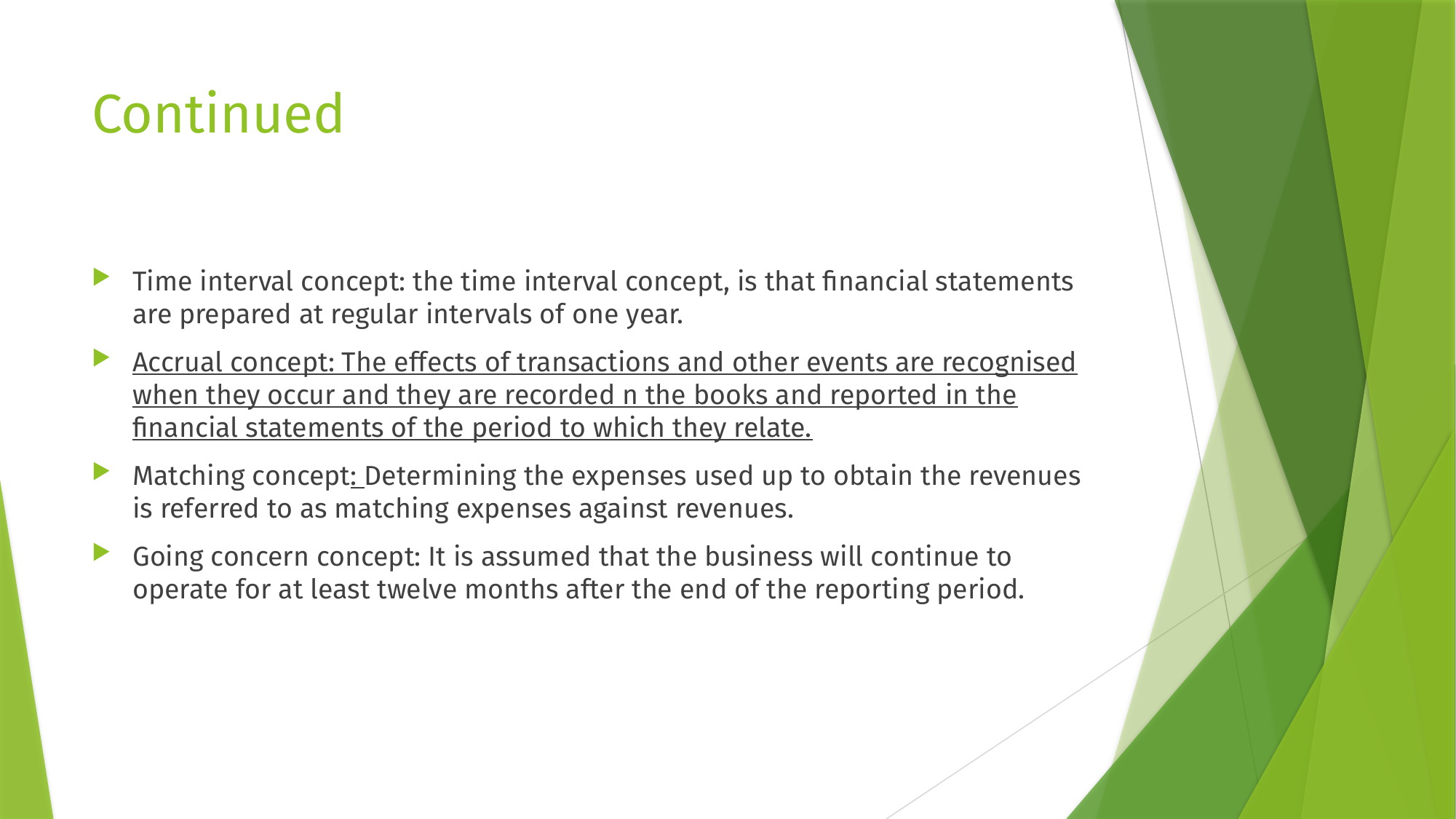

# Continued
Time interval concept: the time interval concept, is that financial statements are prepared at regular intervals of one year.
Accrual concept: The effects of transactions and other events are recognised when they occur and they are recorded n the books and reported in the financial statements of the period to which they relate.
Matching concept: Determining the expenses used up to obtain the revenues is referred to as matching expenses against revenues.
Going concern concept: It is assumed that the business will continue to operate for at least twelve months after the end of the reporting period.